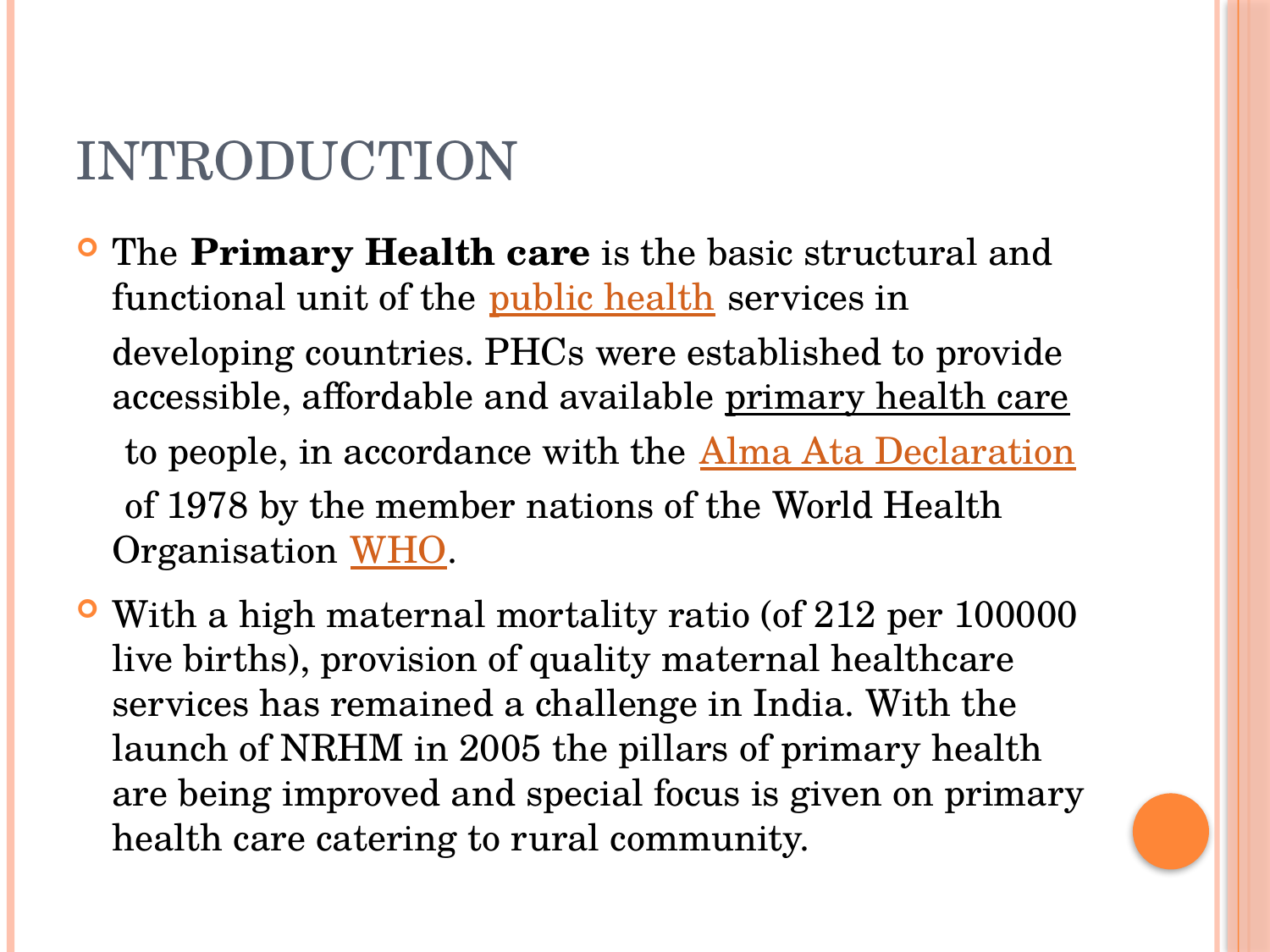

# Introduction
The Primary Health care is the basic structural and functional unit of the public health services in developing countries. PHCs were established to provide accessible, affordable and available primary health care to people, in accordance with the Alma Ata Declaration of 1978 by the member nations of the World Health Organisation WHO.
With a high maternal mortality ratio (of 212 per 100000 live births), provision of quality maternal healthcare services has remained a challenge in India. With the launch of NRHM in 2005 the pillars of primary health are being improved and special focus is given on primary health care catering to rural community.